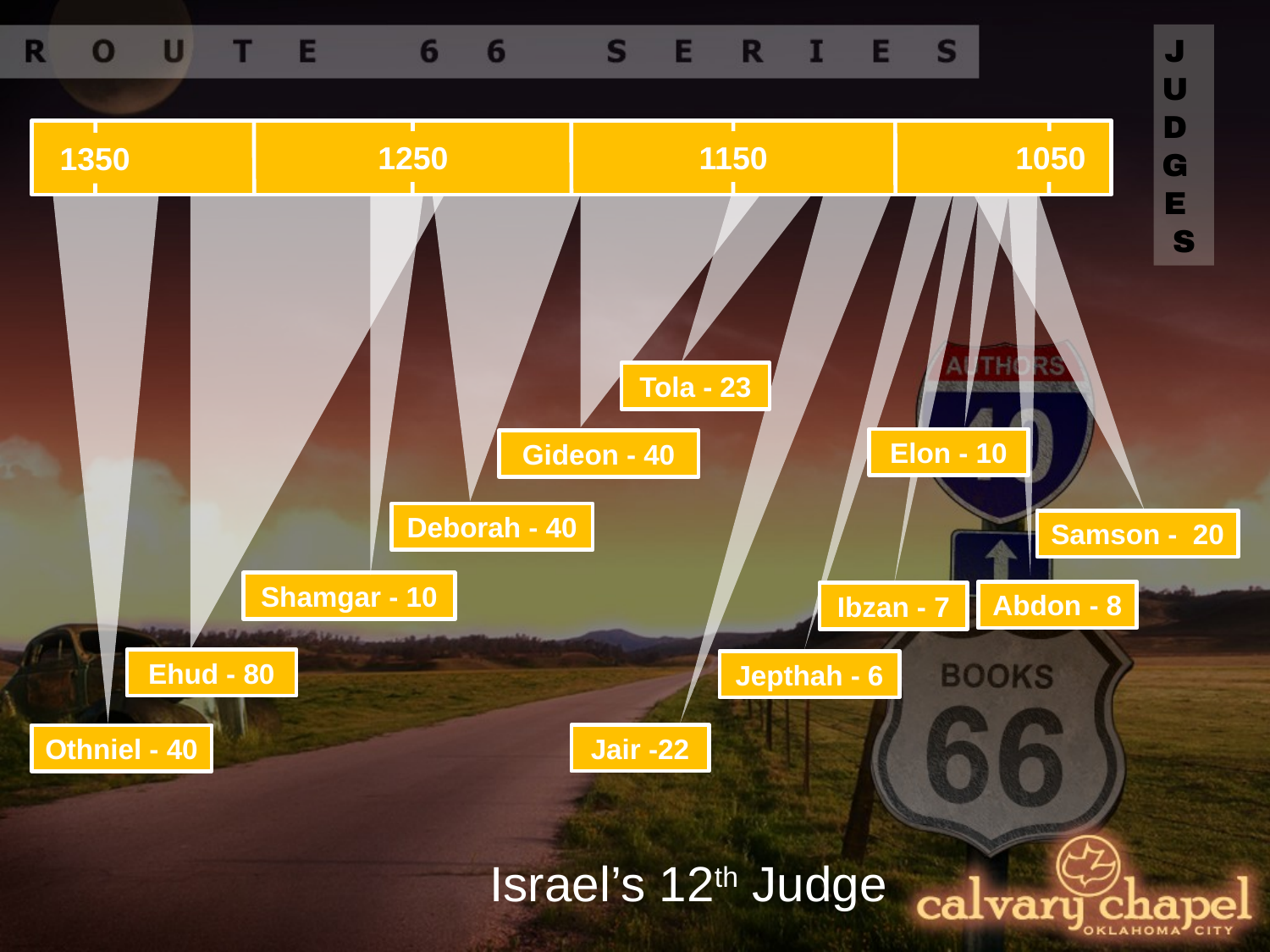

JUDGES

1250
1150
1050
1350

Tola - 23
Elon - 10
Gideon - 40
Deborah - 40
Samson -  20
Shamgar - 10
Abdon - 8
Ibzan - 7
Ehud - 80
Jepthah - 6
Jair -22
Othniel - 40
Israel’s 12th Judge